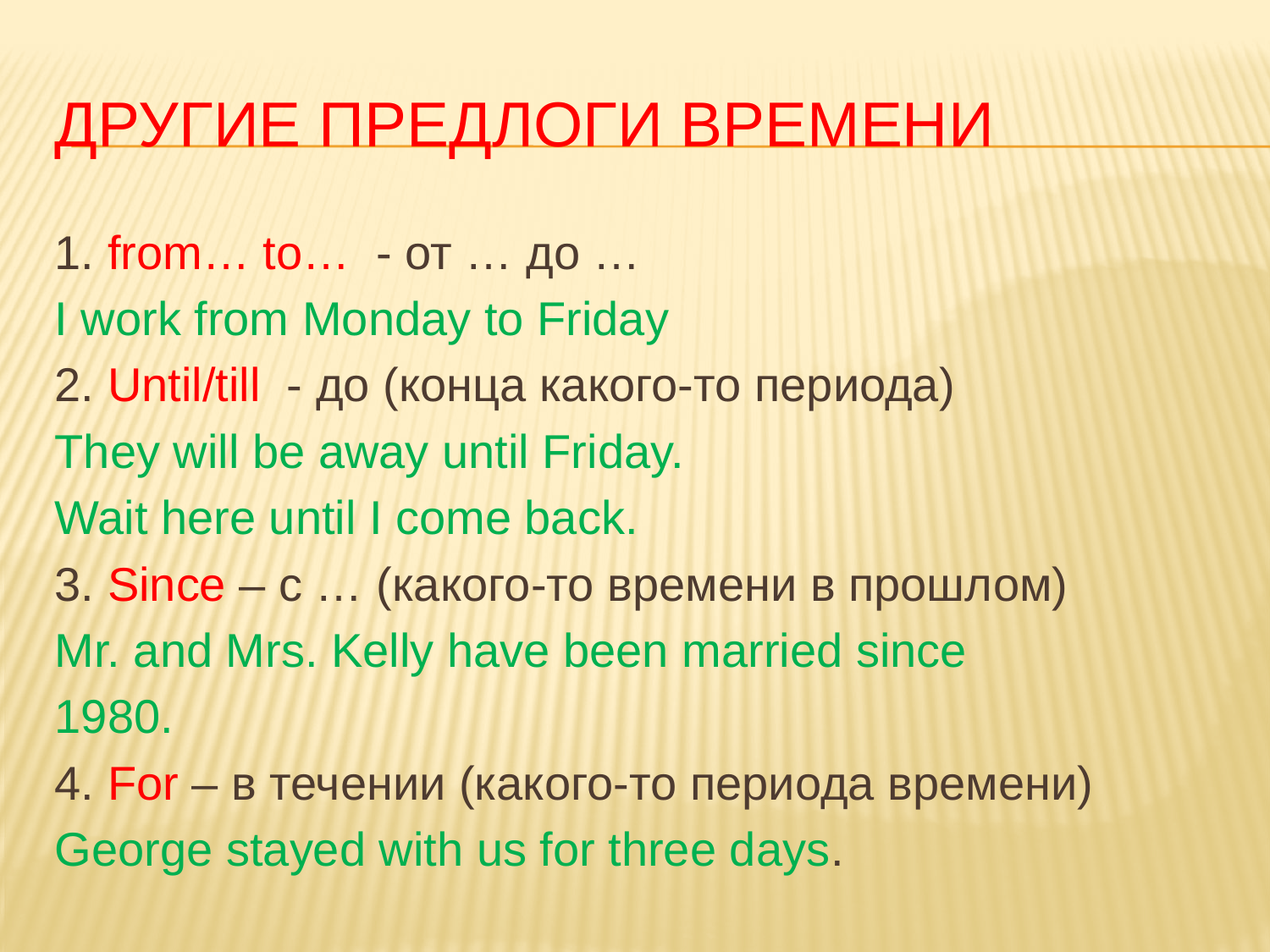

# Другие предлоги времени
1. from… to…  - от … до …
I work from Monday to Friday
2. Until/till  - до (конца какого-то периода)
They will be away until Friday.
Wait here until I come back.
3. Since – c … (какого-то времени в прошлом)
Мr. and Mrs. Kelly have been married since
1980.
4. For – в течении (какого-то периода времени)
George stayed with us for three days.